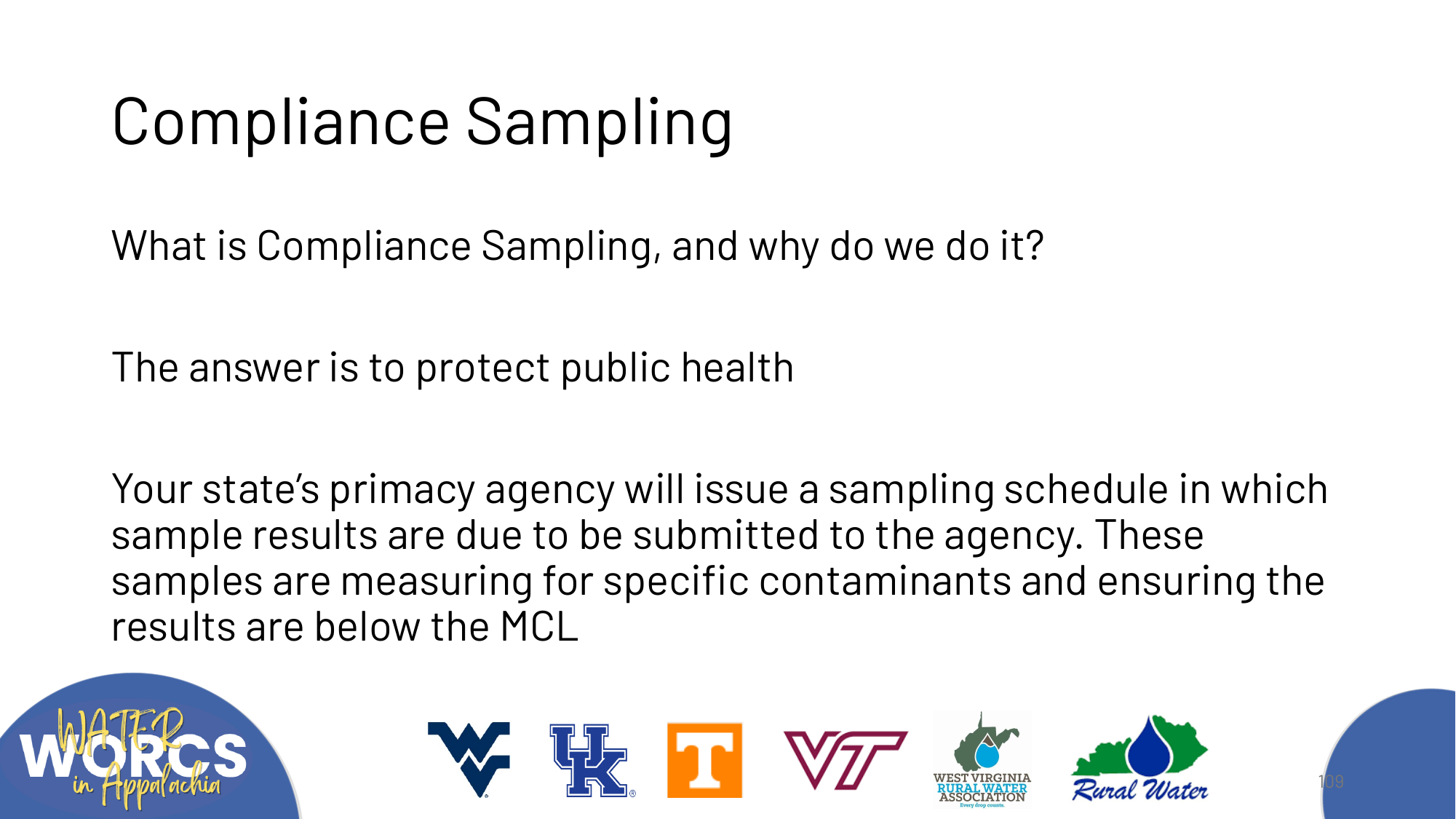

# Compliance Sampling
What is Compliance Sampling, and why do we do it?

The answer is to protect public health

Your state’s primacy agency will issue a sampling schedule in which sample results are due to be submitted to the agency. These samples are measuring for specific contaminants and ensuring the results are below the MCL
109